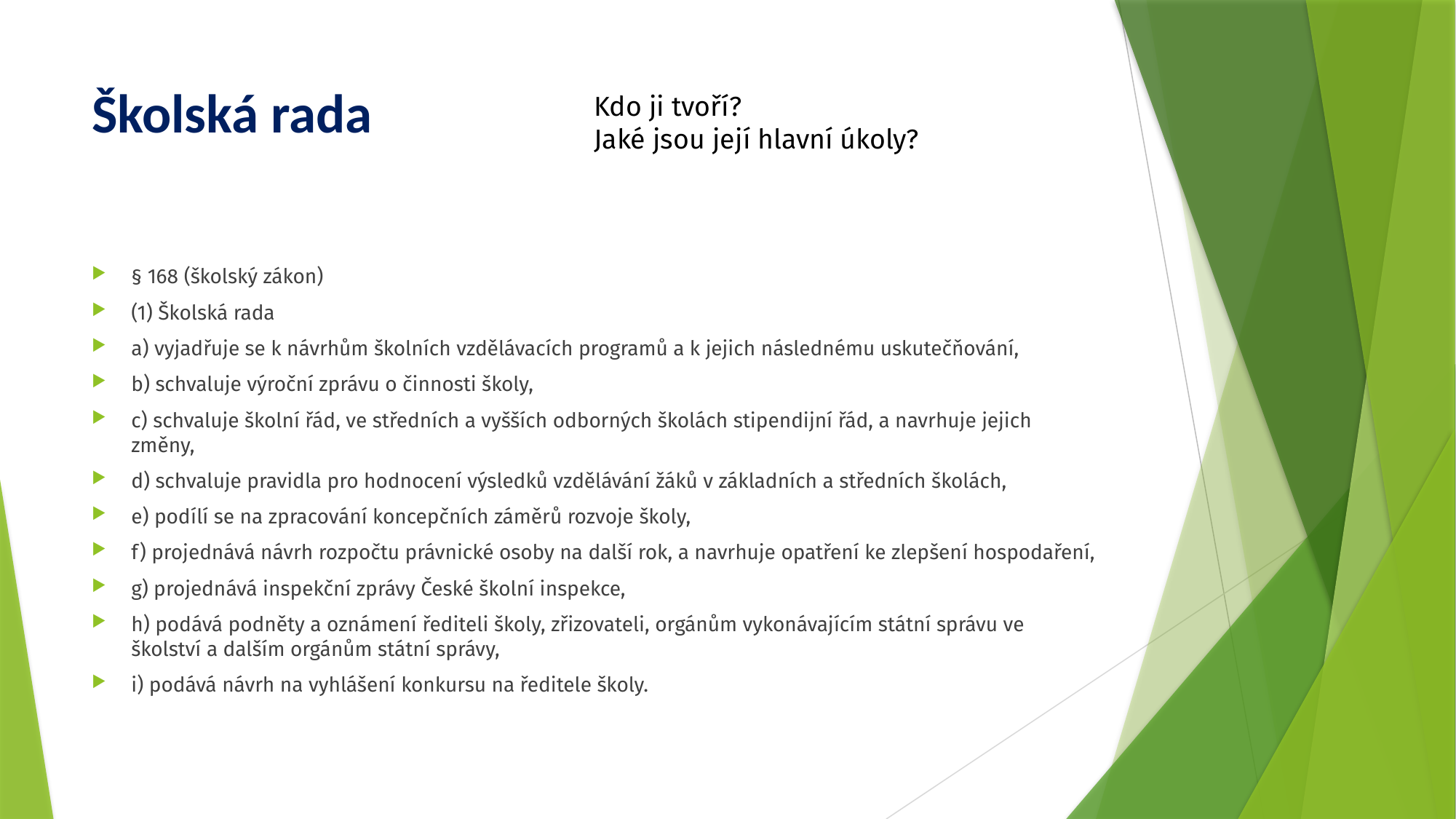

# Školská rada
Kdo ji tvoří?
Jaké jsou její hlavní úkoly?
§ 168 (školský zákon)
(1) Školská rada
a) vyjadřuje se k návrhům školních vzdělávacích programů a k jejich následnému uskutečňování,
b) schvaluje výroční zprávu o činnosti školy,
c) schvaluje školní řád, ve středních a vyšších odborných školách stipendijní řád, a navrhuje jejich změny,
d) schvaluje pravidla pro hodnocení výsledků vzdělávání žáků v základních a středních školách,
e) podílí se na zpracování koncepčních záměrů rozvoje školy,
f) projednává návrh rozpočtu právnické osoby na další rok, a navrhuje opatření ke zlepšení hospodaření,
g) projednává inspekční zprávy České školní inspekce,
h) podává podněty a oznámení řediteli školy, zřizovateli, orgánům vykonávajícím státní správu ve školství a dalším orgánům státní správy,
i) podává návrh na vyhlášení konkursu na ředitele školy.